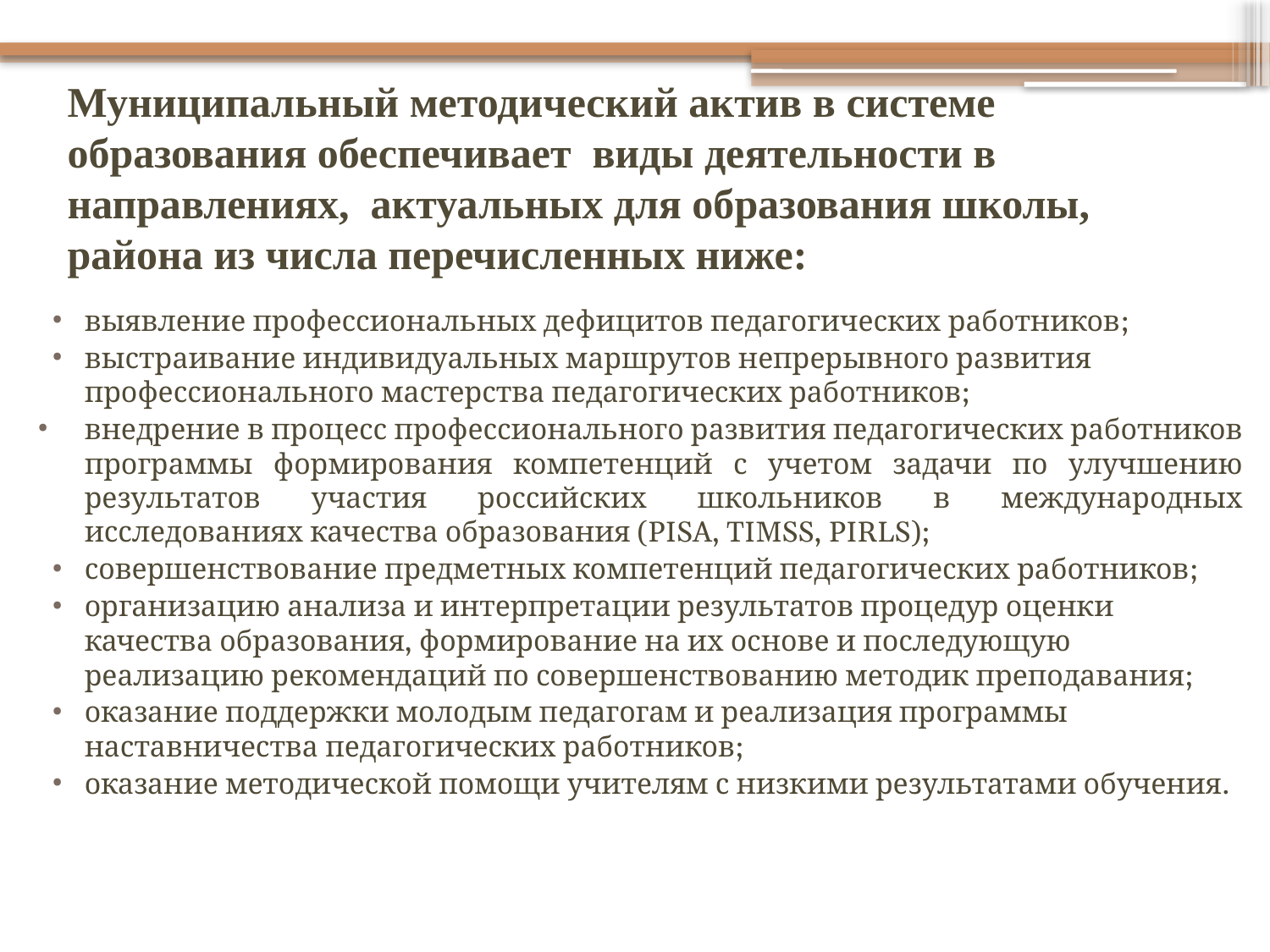

# Муниципальный методический актив в системе образования обеспечивает  виды деятельности в направлениях,  актуальных для образования школы, района из числа перечисленных ниже:
выявление профессиональных дефицитов педагогических работников;
выстраивание индивидуальных маршрутов непрерывного развития профессионального мастерства педагогических работников;
внедрение в процесс профессионального развития педагогических работников программы формирования компетенций с учетом задачи по улучшению результатов участия российских школьников в международных исследованиях качества образования (PISA, TIMSS, PIRLS);
совершенствование предметных компетенций педагогических работников;
организацию анализа и интерпретации результатов процедур оценки качества образования, формирование на их основе и последующую реализацию рекомендаций по совершенствованию методик преподавания;
оказание поддержки молодым педагогам и реализация программы наставничества педагогических работников;
оказание методической помощи учителям с низкими результатами обучения.